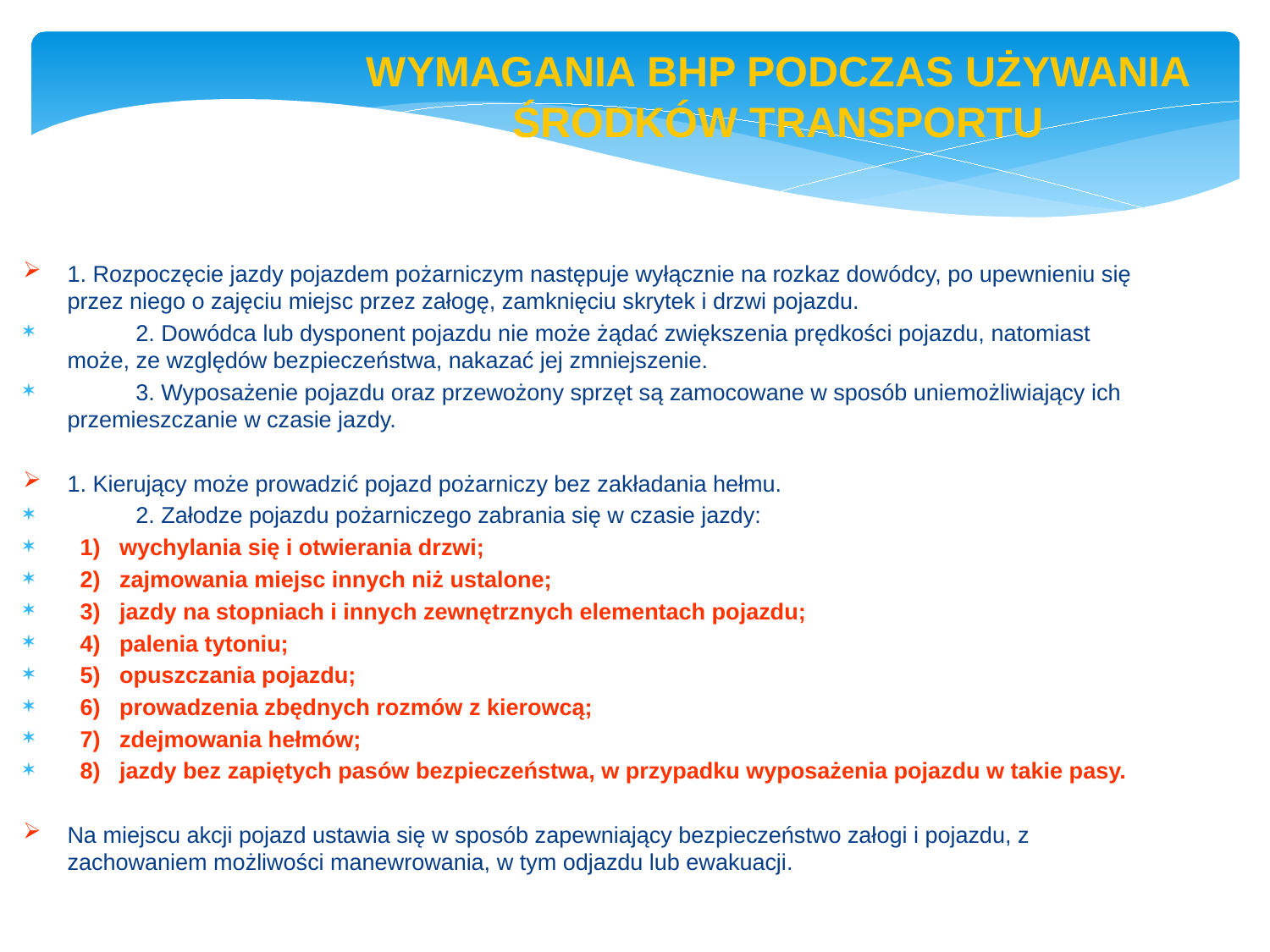

str. 17
WYMAGANIA BHP PODCZAS UŻYWANIA ŚRODKÓW TRANSPORTU

1. Rozpoczęcie jazdy pojazdem pożarniczym następuje wyłącznie na rozkaz dowódcy, po upewnieniu się przez niego o zajęciu miejsc przez załogę, zamknięciu skrytek i drzwi pojazdu.
	2. Dowódca lub dysponent pojazdu nie może żądać zwiększenia prędkości pojazdu, natomiast może, ze względów bezpieczeństwa, nakazać jej zmniejszenie.
	3. Wyposażenie pojazdu oraz przewożony sprzęt są zamocowane w sposób uniemożliwiający ich przemieszczanie w czasie jazdy.

1. Kierujący może prowadzić pojazd pożarniczy bez zakładania hełmu.
	2. Załodze pojazdu pożarniczego zabrania się w czasie jazdy:
  1)   wychylania się i otwierania drzwi;
  2)   zajmowania miejsc innych niż ustalone;
  3)   jazdy na stopniach i innych zewnętrznych elementach pojazdu;
  4)   palenia tytoniu;
  5)   opuszczania pojazdu;
  6)   prowadzenia zbędnych rozmów z kierowcą;
  7)   zdejmowania hełmów;
  8)   jazdy bez zapiętych pasów bezpieczeństwa, w przypadku wyposażenia pojazdu w takie pasy.

Na miejscu akcji pojazd ustawia się w sposób zapewniający bezpieczeństwo załogi i pojazdu, z zachowaniem możliwości manewrowania, w tym odjazdu lub ewakuacji.